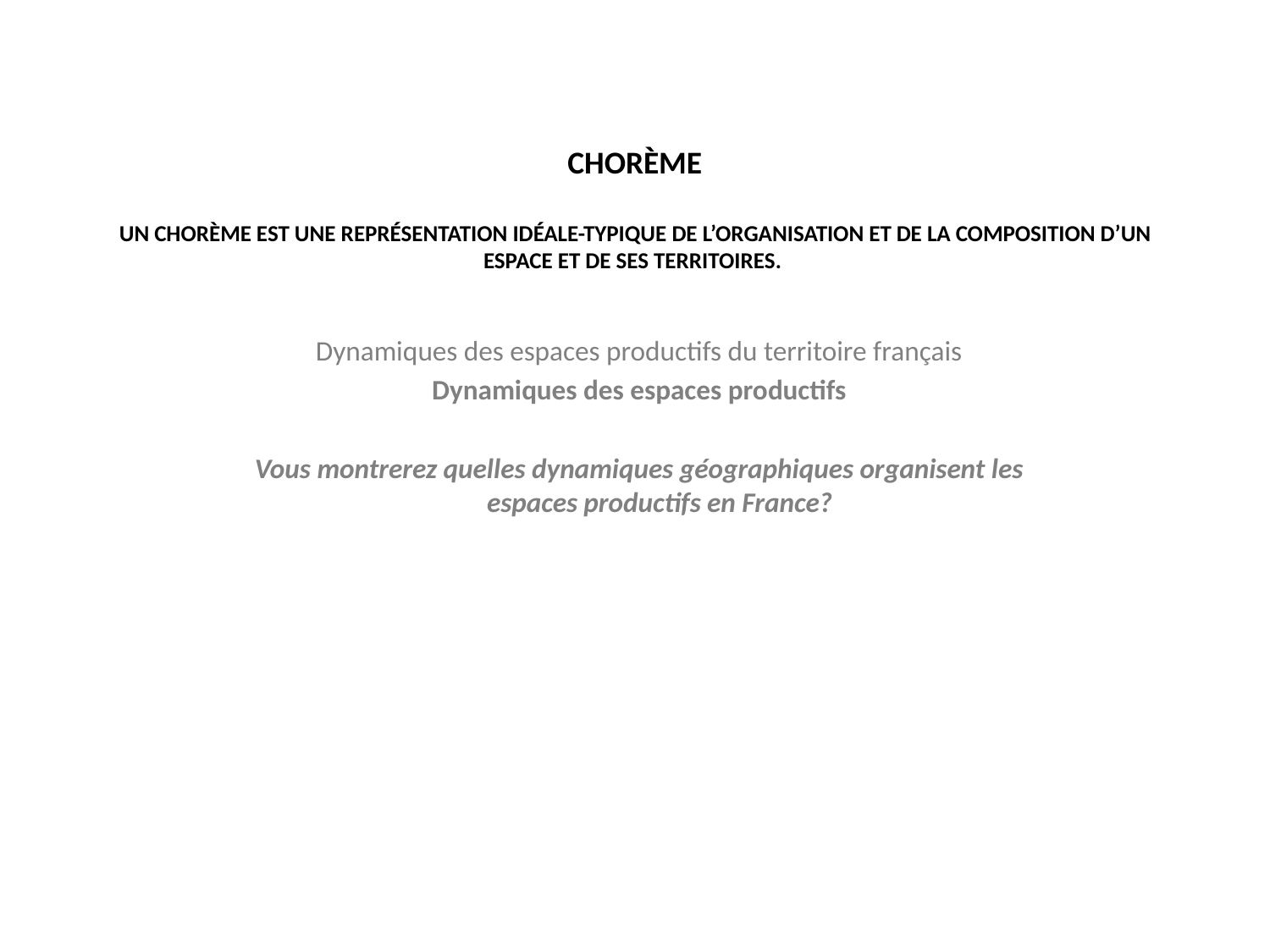

CHORÈME
UN CHORÈME EST UNE REPRÉSENTATION IDÉALE-TYPIQUE DE L’ORGANISATION ET DE LA COMPOSITION D’UN ESPACE ET DE SES TERRITOIRES.
Dynamiques des espaces productifs du territoire français
Dynamiques des espaces productifs

Vous montrerez quelles dynamiques géographiques organisent les espaces productifs en France?